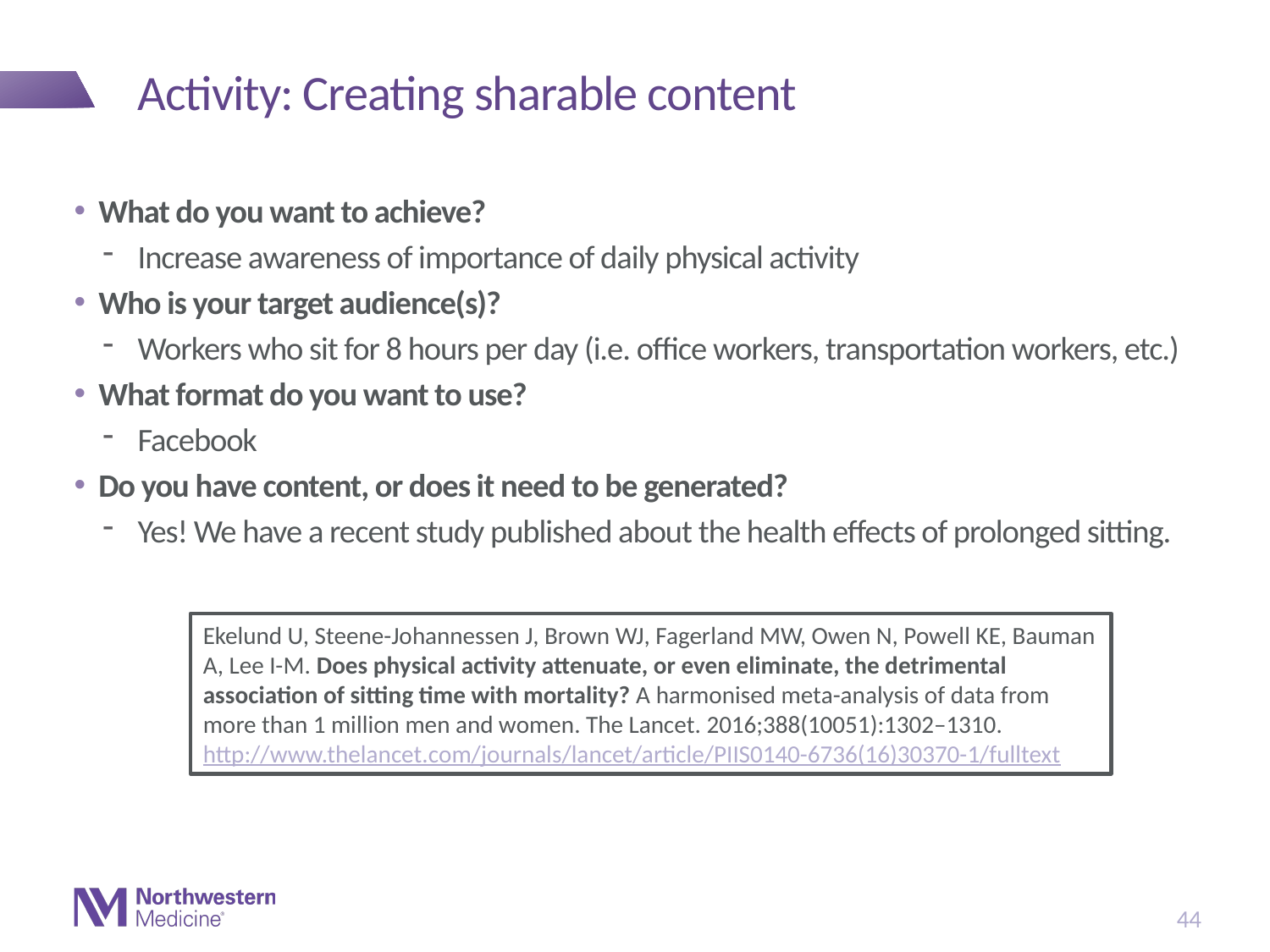

# Activity: Creating sharable content
What do you want to achieve?
Increase awareness of importance of daily physical activity
Who is your target audience(s)?
Workers who sit for 8 hours per day (i.e. office workers, transportation workers, etc.)
What format do you want to use?
Facebook
Do you have content, or does it need to be generated?
Yes! We have a recent study published about the health effects of prolonged sitting.

Ekelund U, Steene-Johannessen J, Brown WJ, Fagerland MW, Owen N, Powell KE, Bauman A, Lee I-M. Does physical activity attenuate, or even eliminate, the detrimental association of sitting time with mortality? A harmonised meta-analysis of data from more than 1 million men and women. The Lancet. 2016;388(10051):1302–1310.
http://www.thelancet.com/journals/lancet/article/PIIS0140-6736(16)30370-1/fulltext
44